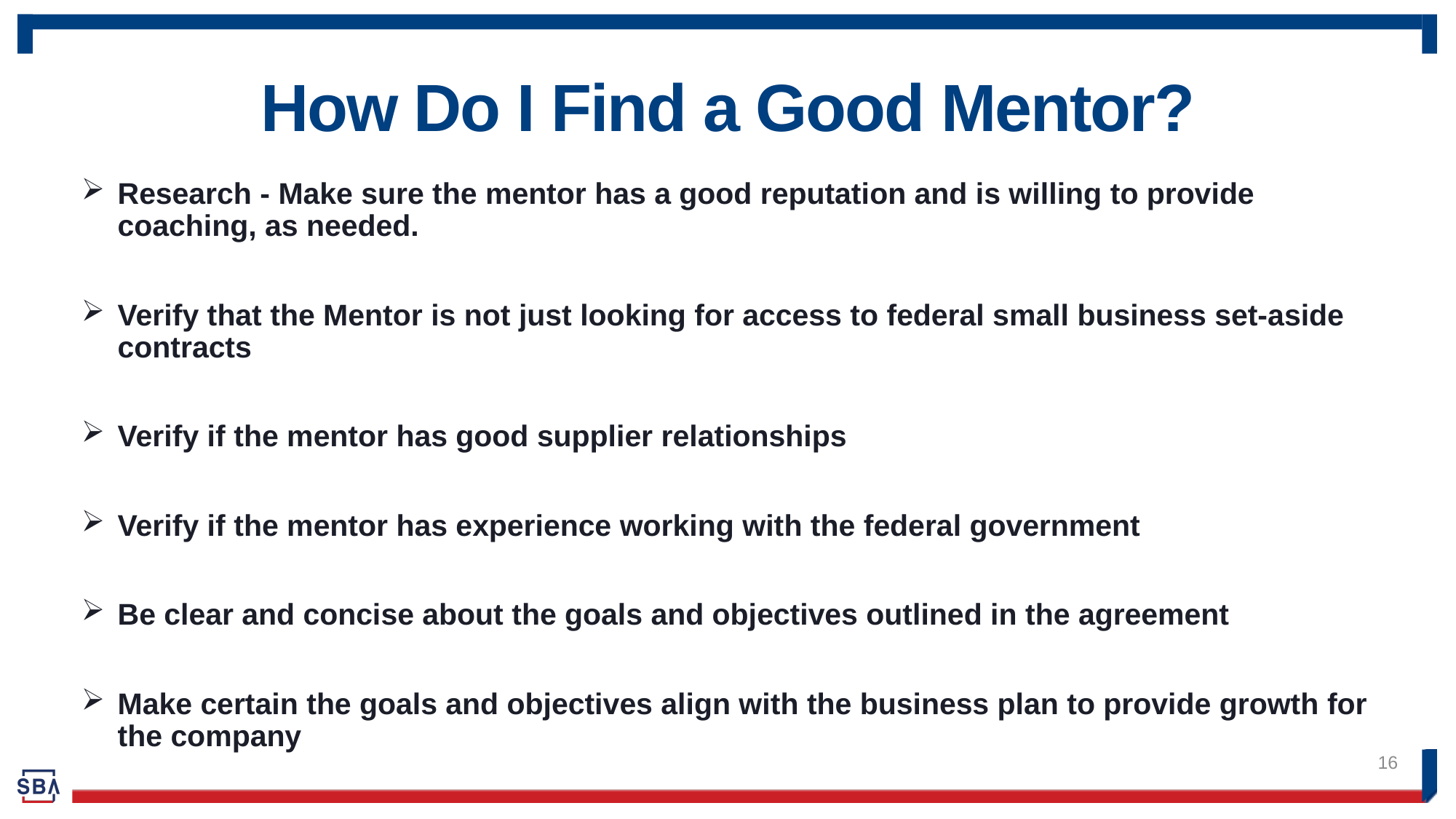

# How Do I Find a Good Mentor?
Research - Make sure the mentor has a good reputation and is willing to provide coaching, as needed.

Verify that the Mentor is not just looking for access to federal small business set-aside contracts

Verify if the mentor has good supplier relationships

Verify if the mentor has experience working with the federal government

Be clear and concise about the goals and objectives outlined in the agreement

Make certain the goals and objectives align with the business plan to provide growth for the company

16